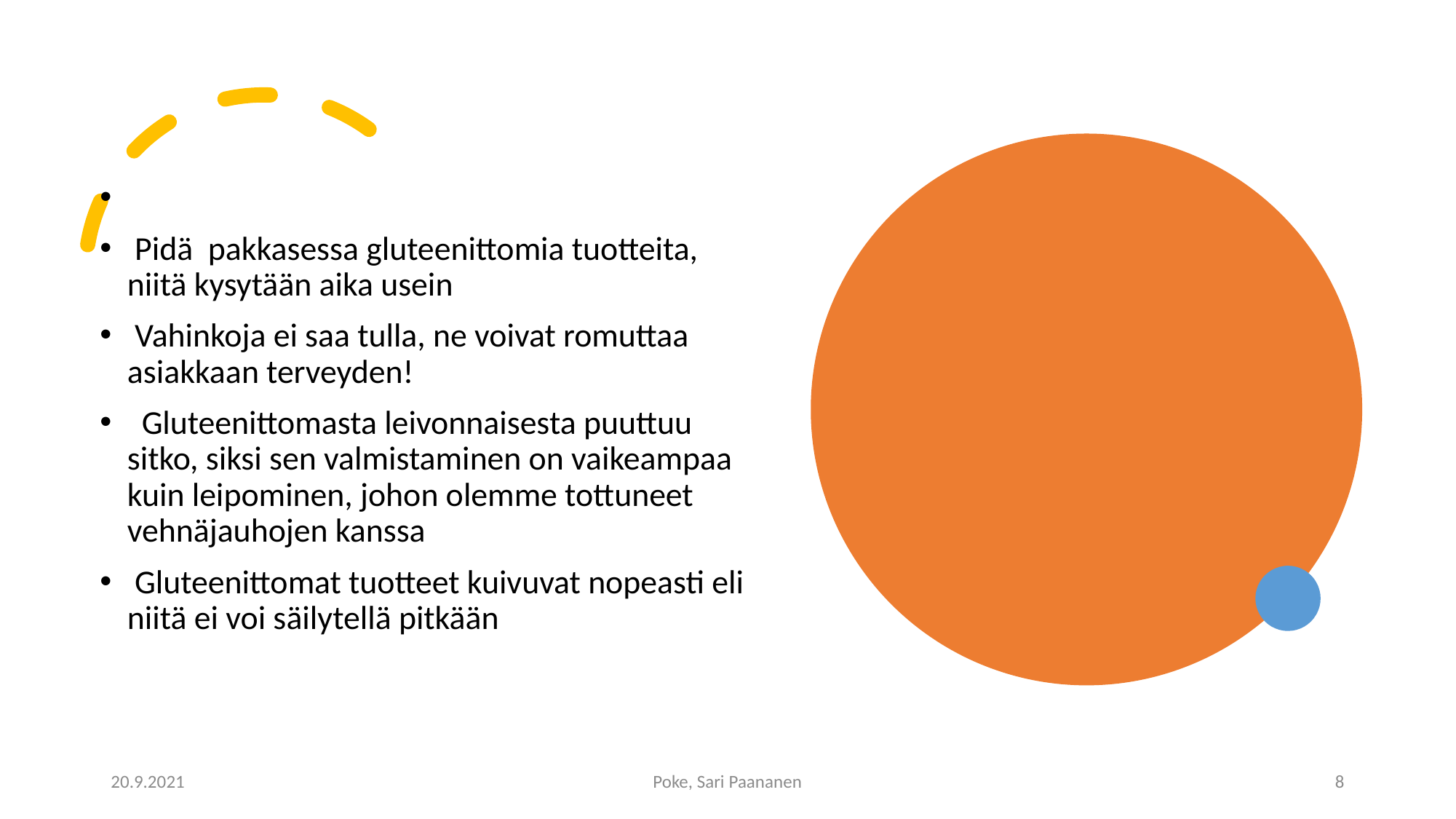

#
​
 Pidä  pakkasessa gluteenittomia tuotteita, niitä kysytään aika usein​
 Vahinkoja ei saa tulla, ne voivat romuttaa asiakkaan terveyden!
 Gluteenittomasta leivonnaisesta puuttuu sitko, siksi sen valmistaminen on vaikeampaa kuin leipominen, johon olemme tottuneet vehnäjauhojen kanssa​
 Gluteenittomat tuotteet kuivuvat nopeasti eli niitä ei voi säilytellä pitkään​

20.9.2021
Poke, Sari Paananen
8